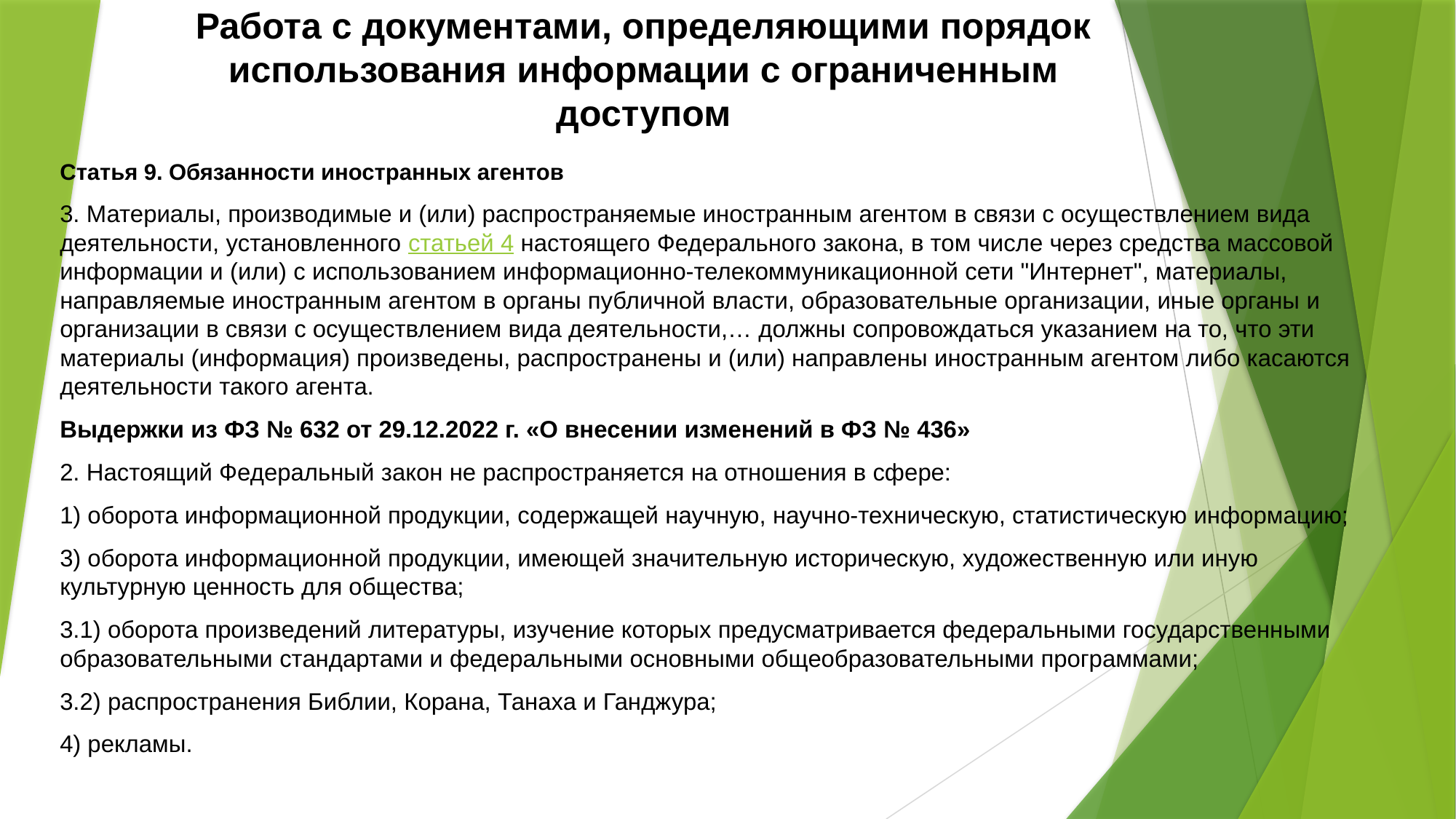

# Работа с документами, определяющими порядок использования информации с ограниченным доступом
Статья 9. Обязанности иностранных агентов
3. Материалы, производимые и (или) распространяемые иностранным агентом в связи с осуществлением вида деятельности, установленного статьей 4 настоящего Федерального закона, в том числе через средства массовой информации и (или) с использованием информационно-телекоммуникационной сети "Интернет", материалы, направляемые иностранным агентом в органы публичной власти, образовательные организации, иные органы и организации в связи с осуществлением вида деятельности,… должны сопровождаться указанием на то, что эти материалы (информация) произведены, распространены и (или) направлены иностранным агентом либо касаются деятельности такого агента.
Выдержки из ФЗ № 632 от 29.12.2022 г. «О внесении изменений в ФЗ № 436»
2. Настоящий Федеральный закон не распространяется на отношения в сфере:
1) оборота информационной продукции, содержащей научную, научно-техническую, статистическую информацию;
3) оборота информационной продукции, имеющей значительную историческую, художественную или иную культурную ценность для общества;
3.1) оборота произведений литературы, изучение которых предусматривается федеральными государственными образовательными стандартами и федеральными основными общеобразовательными программами;
3.2) распространения Библии, Корана, Танаха и Ганджура;
4) рекламы.